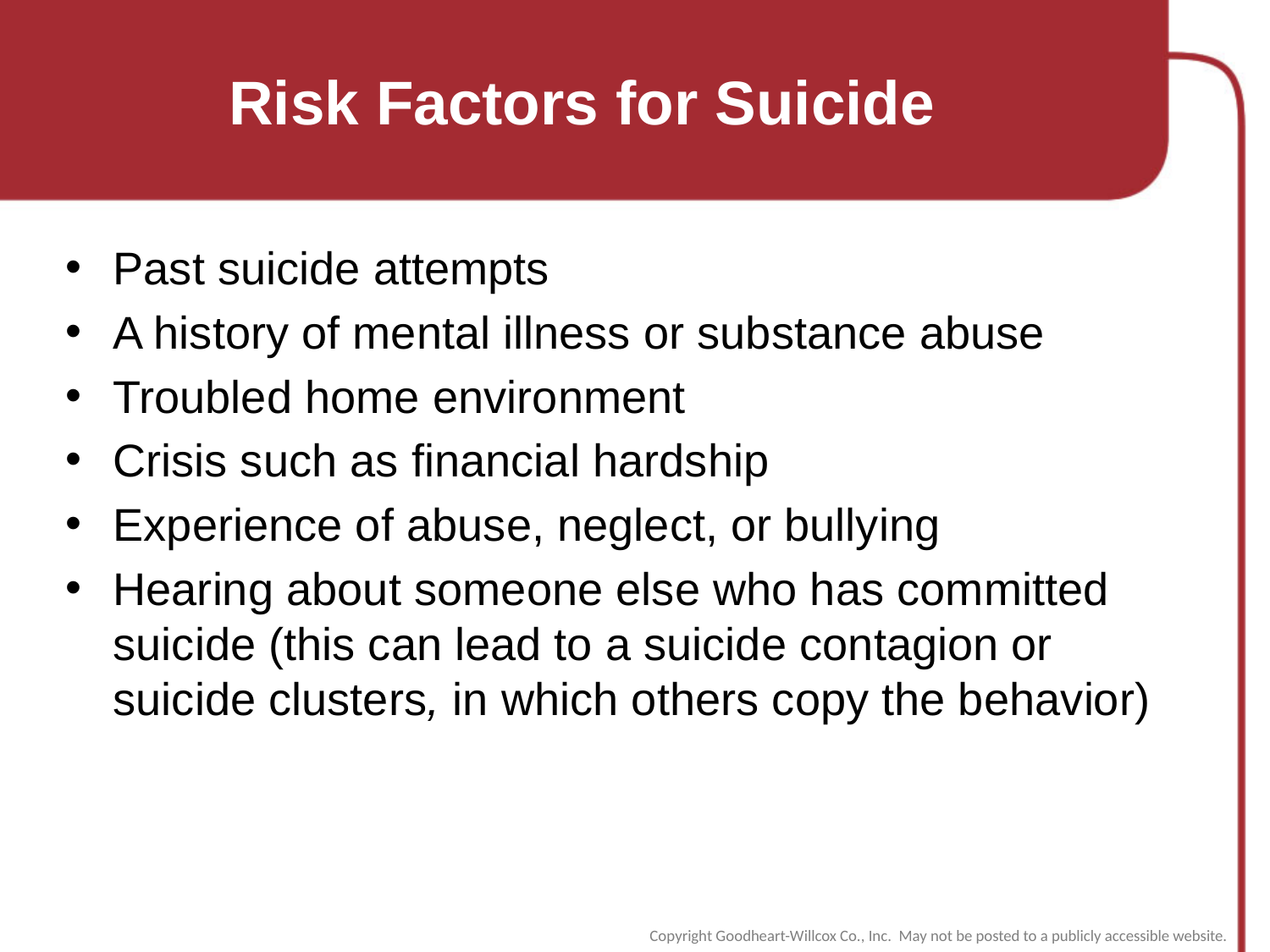

# Risk Factors for Suicide
Past suicide attempts
A history of mental illness or substance abuse
Troubled home environment
Crisis such as financial hardship
Experience of abuse, neglect, or bullying
Hearing about someone else who has committed suicide (this can lead to a suicide contagion or suicide clusters, in which others copy the behavior)